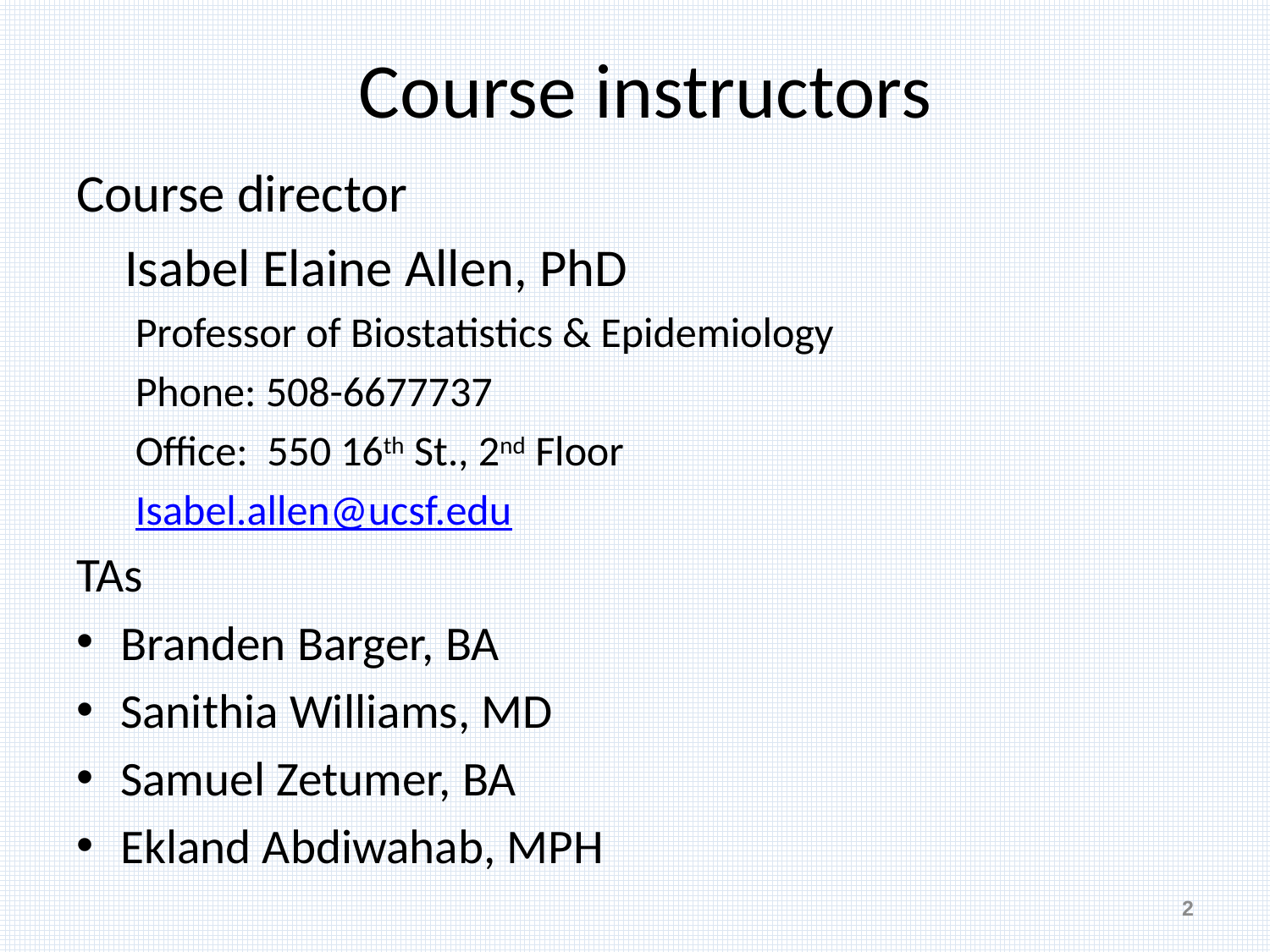

# Course instructors
Course director
    Isabel Elaine Allen, PhD
Professor of Biostatistics & Epidemiology
Phone: 508-6677737
Office:  550 16th St., 2nd Floor
Isabel.allen@ucsf.edu
TAs
Branden Barger, BA
Sanithia Williams, MD
Samuel Zetumer, BA
Ekland Abdiwahab, MPH
2